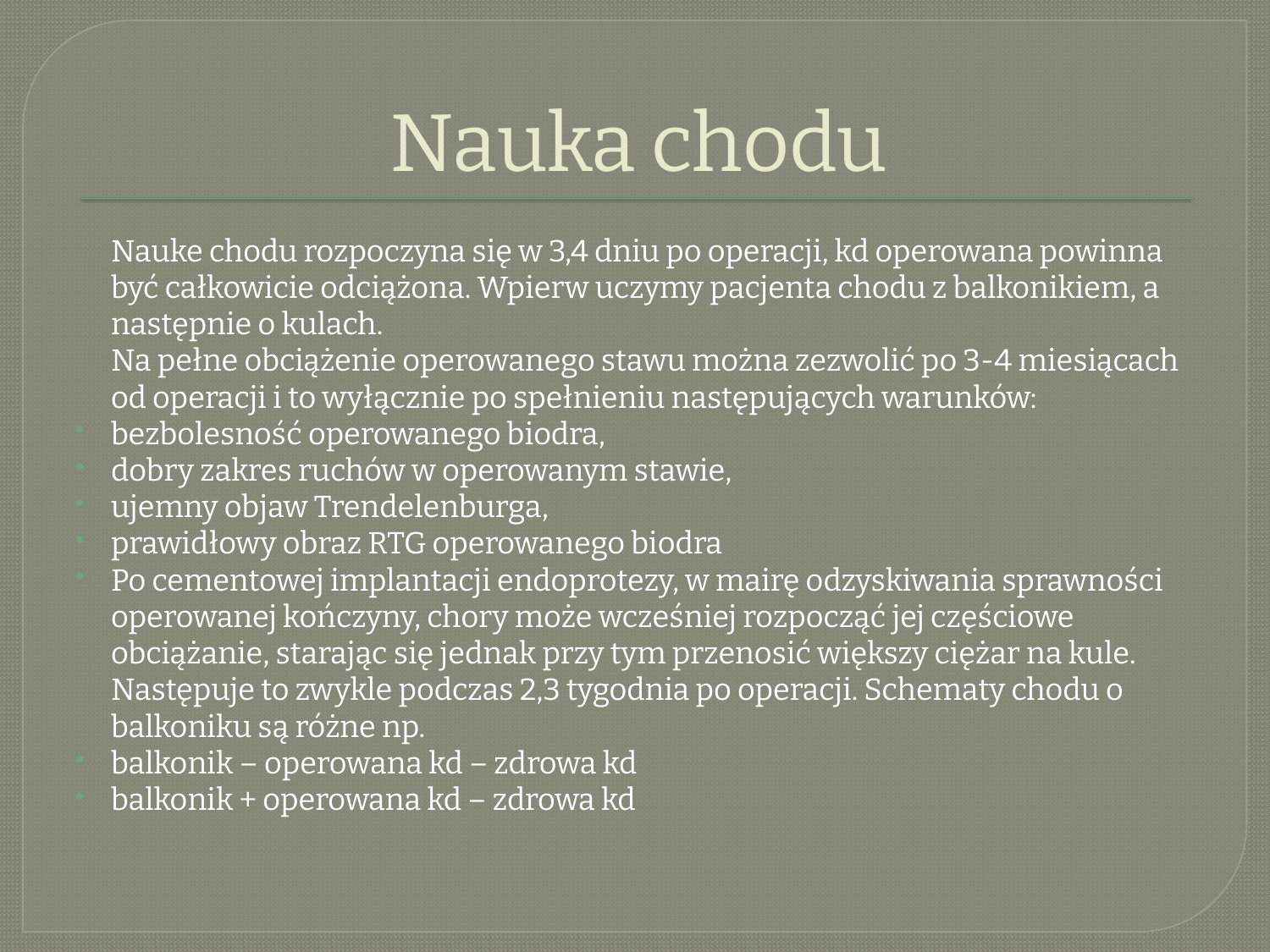

# Nauka chodu
Nauke chodu rozpoczyna się w 3,4 dniu po operacji, kd operowana powinna być całkowicie odciążona. Wpierw uczymy pacjenta chodu z balkonikiem, a następnie o kulach.
Na pełne obciążenie operowanego stawu można zezwolić po 3-4 miesiącach od operacji i to wyłącznie po spełnieniu następujących warunków:
bezbolesność operowanego biodra,
dobry zakres ruchów w operowanym stawie,
ujemny objaw Trendelenburga,
prawidłowy obraz RTG operowanego biodra
Po cementowej implantacji endoprotezy, w mairę odzyskiwania sprawności operowanej kończyny, chory może wcześniej rozpocząć jej częściowe obciążanie, starając się jednak przy tym przenosić większy ciężar na kule. Następuje to zwykle podczas 2,3 tygodnia po operacji. Schematy chodu o balkoniku są różne np.
balkonik – operowana kd – zdrowa kd
balkonik + operowana kd – zdrowa kd